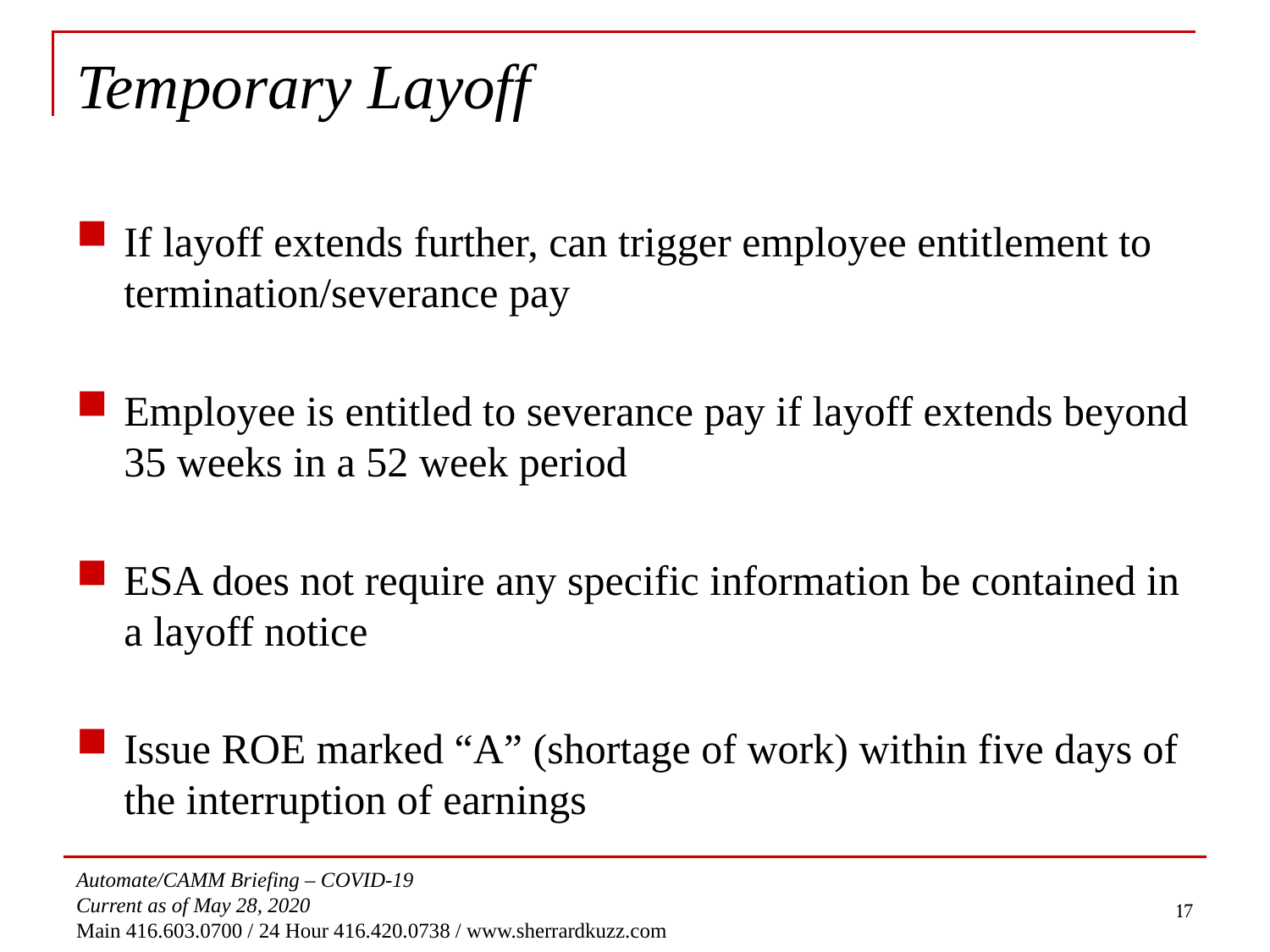

# Temporary Layoff
If layoff extends further, can trigger employee entitlement to termination/severance pay

Employee is entitled to severance pay if layoff extends beyond 35 weeks in a 52 week period

ESA does not require any specific information be contained in a layoff notice

Issue ROE marked “A” (shortage of work) within five days of the interruption of earnings

17